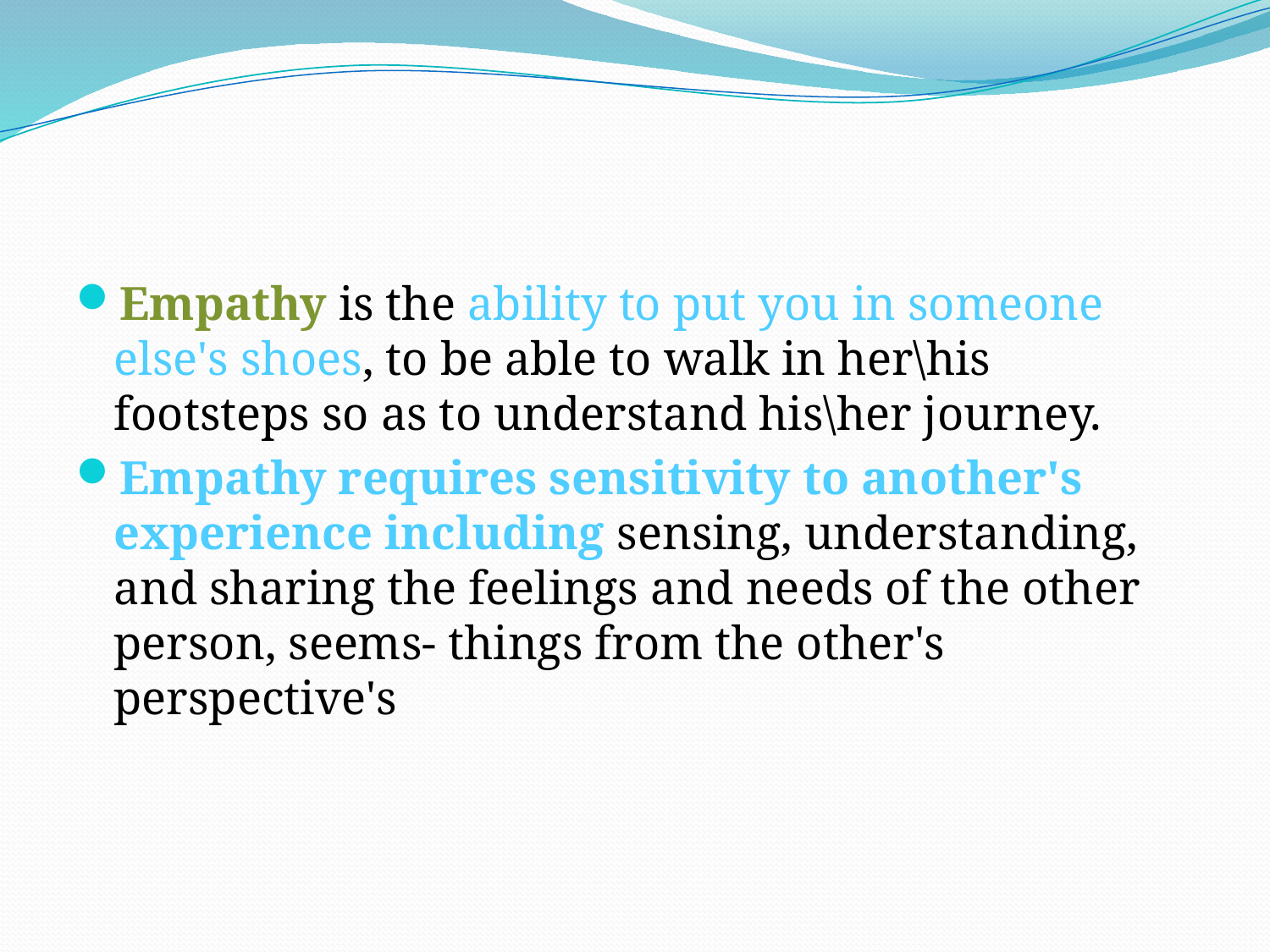

#
Empathy is the ability to put you in someone else's shoes, to be able to walk in her\his footsteps so as to understand his\her journey.
Empathy requires sensitivity to another's experience including sensing, understanding, and sharing the feelings and needs of the other person, seems- things from the other's perspective's